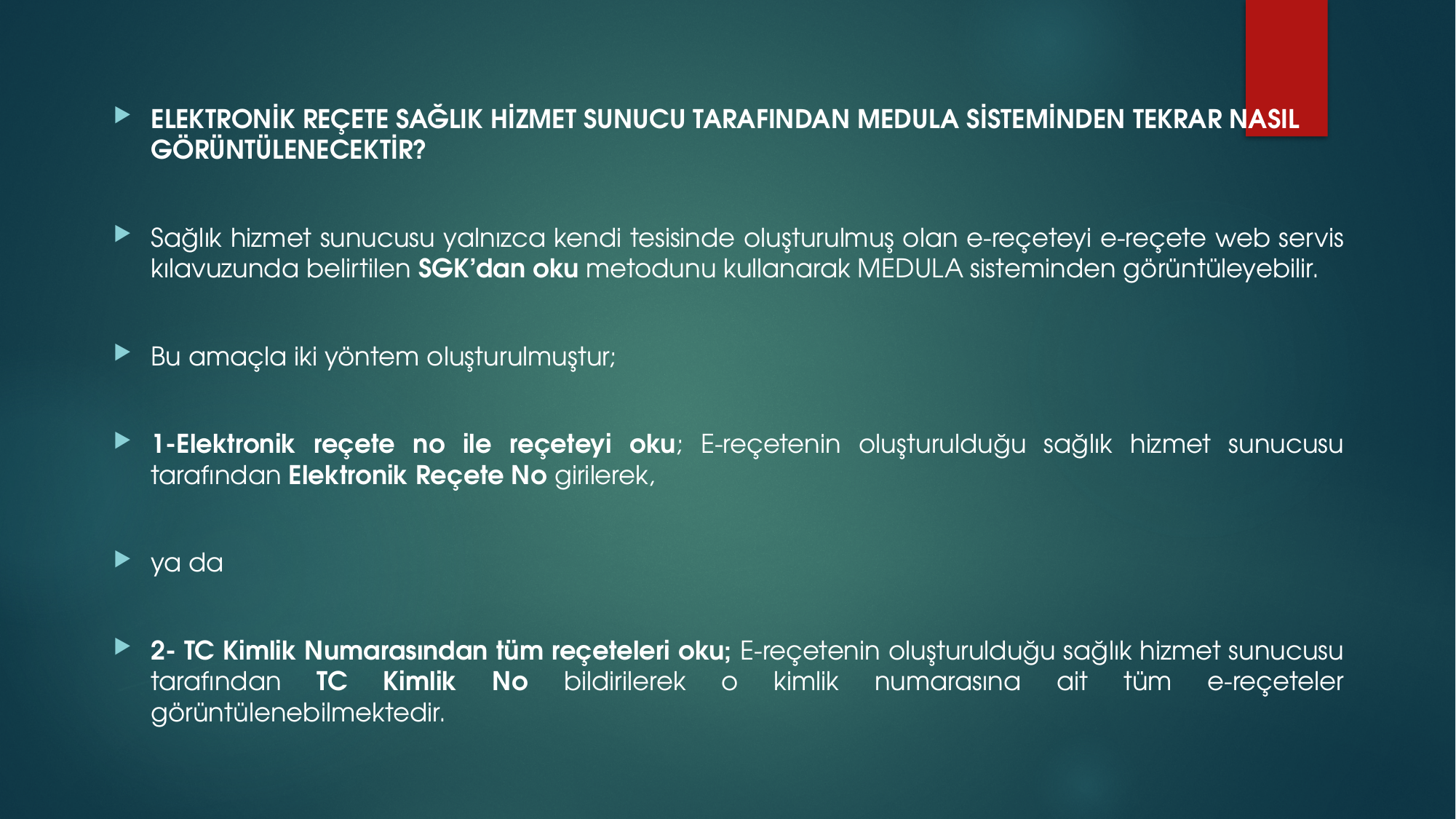

ELEKTRONİK REÇETE SAĞLIK HİZMET SUNUCU TARAFINDAN MEDULA SİSTEMİNDEN TEKRAR NASIL GÖRÜNTÜLENECEKTİR?

Sağlık hizmet sunucusu yalnızca kendi tesisinde oluşturulmuş olan e-reçeteyi e-reçete web servis kılavuzunda belirtilen SGK’dan oku metodunu kullanarak MEDULA sisteminden görüntüleyebilir.

Bu amaçla iki yöntem oluşturulmuştur;

1-Elektronik reçete no ile reçeteyi oku; E-reçetenin oluşturulduğu sağlık hizmet sunucusu tarafından Elektronik Reçete No girilerek,

ya da

2- TC Kimlik Numarasından tüm reçeteleri oku; E-reçetenin oluşturulduğu sağlık hizmet sunucusu tarafından TC Kimlik No bildirilerek o kimlik numarasına ait tüm e-reçeteler görüntülenebilmektedir.